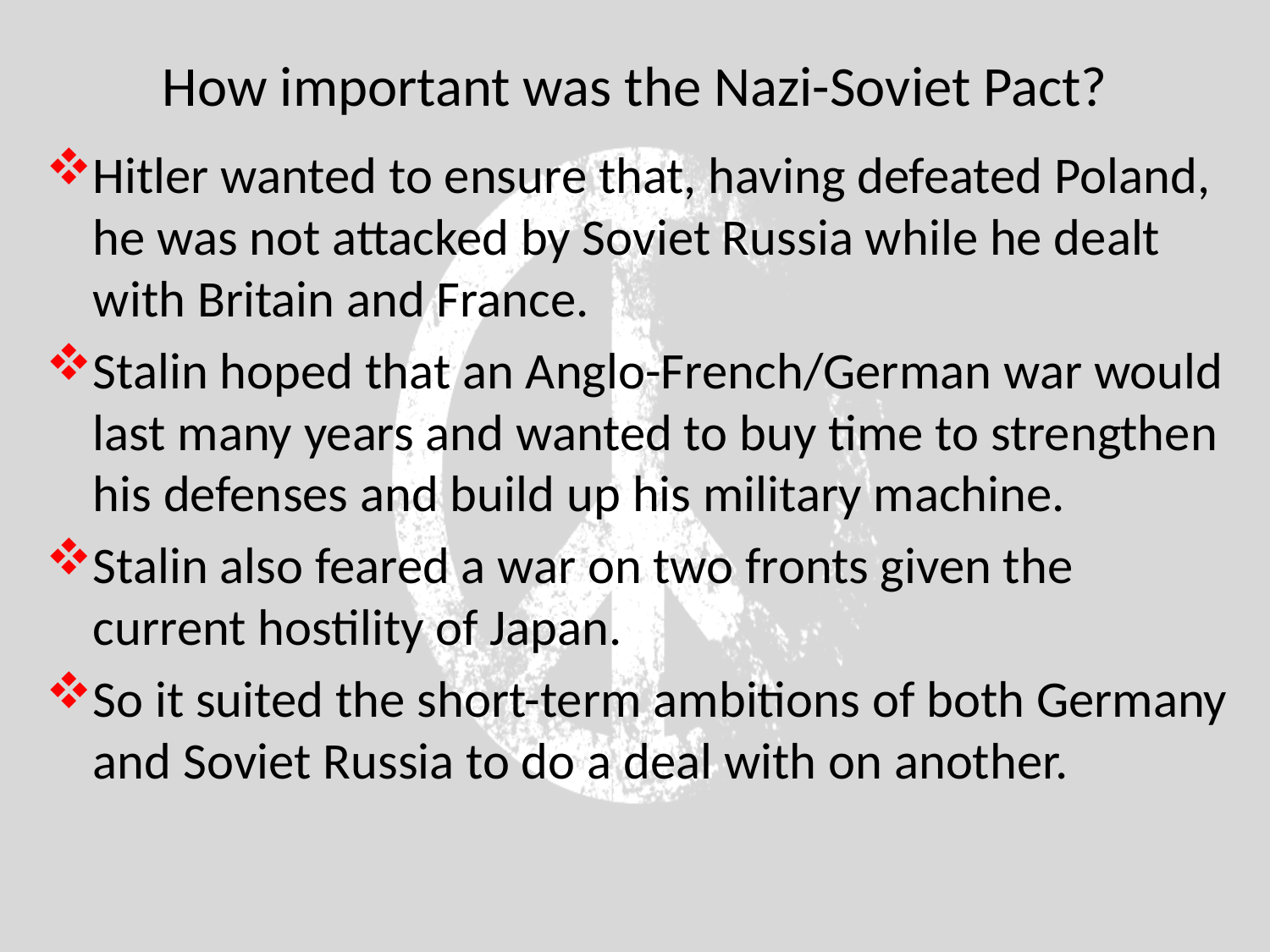

# How important was the Nazi-Soviet Pact?
Hitler wanted to ensure that, having defeated Poland, he was not attacked by Soviet Russia while he dealt with Britain and France.
Stalin hoped that an Anglo-French/German war would last many years and wanted to buy time to strengthen his defenses and build up his military machine.
Stalin also feared a war on two fronts given the current hostility of Japan.
So it suited the short-term ambitions of both Germany and Soviet Russia to do a deal with on another.